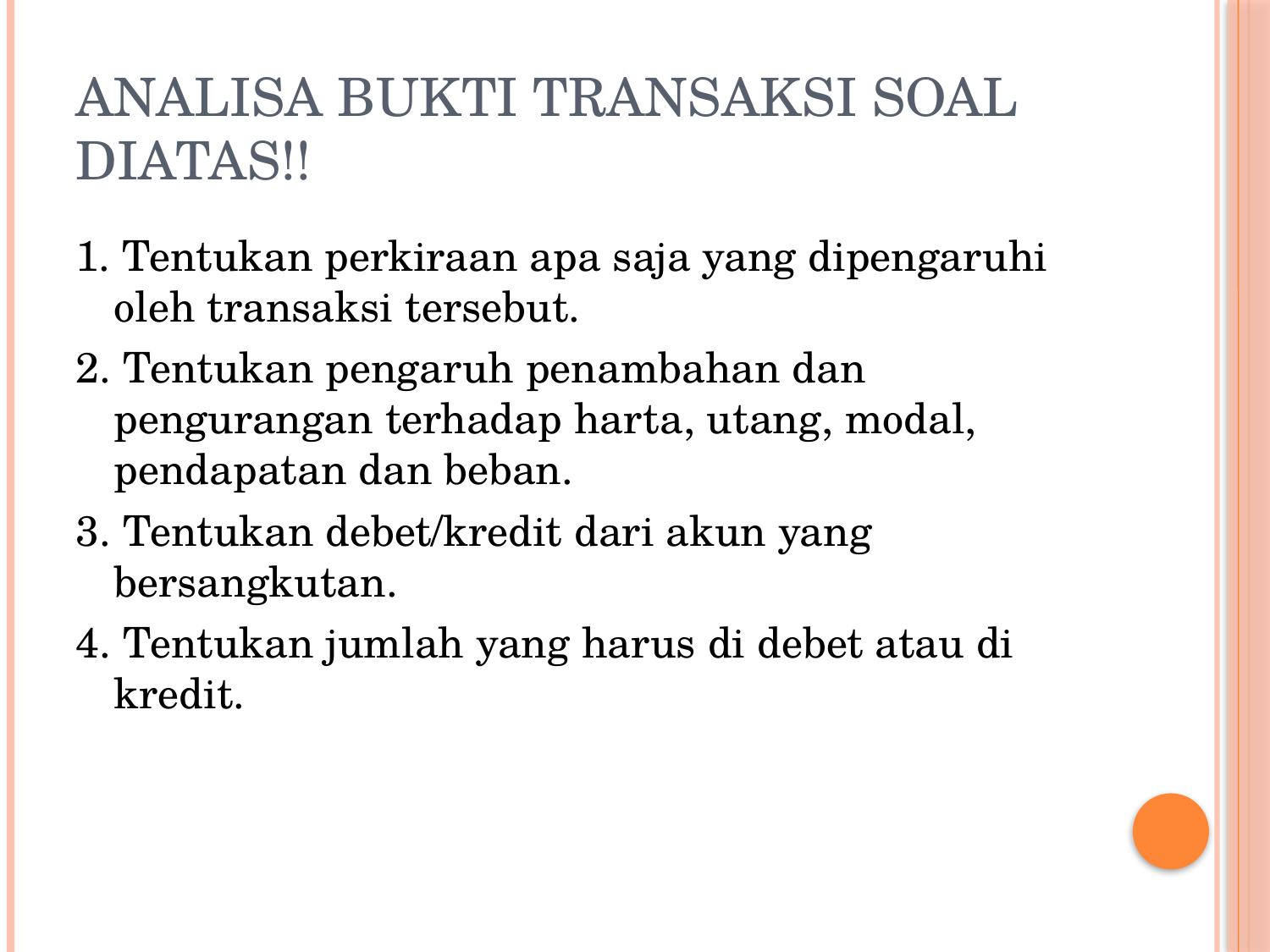

# Analisa Bukti Transaksi Soal Diatas!!
1. Tentukan perkiraan apa saja yang dipengaruhi oleh transaksi tersebut.
2. Tentukan pengaruh penambahan dan pengurangan terhadap harta, utang, modal, pendapatan dan beban.
3. Tentukan debet/kredit dari akun yang bersangkutan.
4. Tentukan jumlah yang harus di debet atau di kredit.